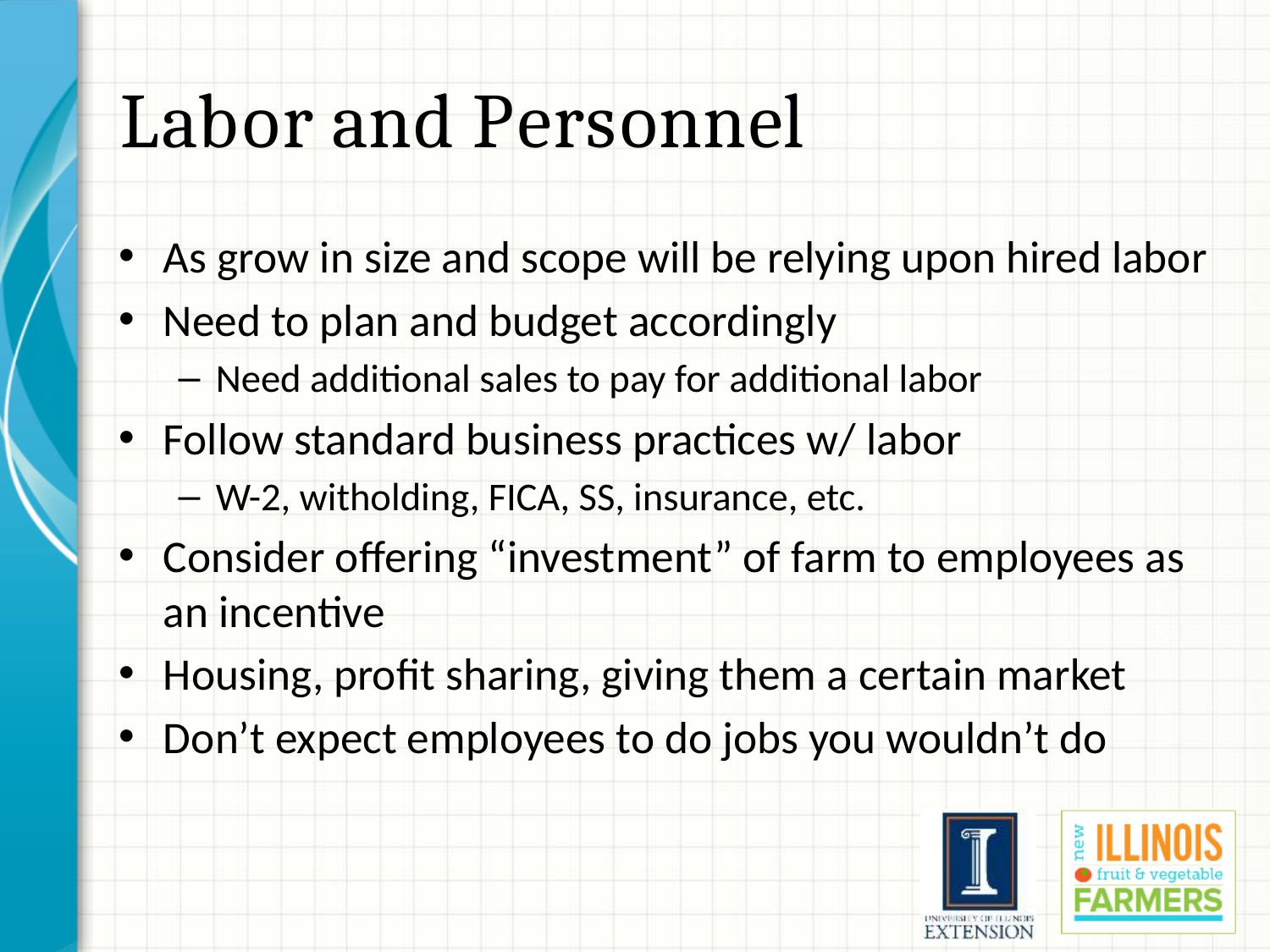

# Labor and Personnel
As grow in size and scope will be relying upon hired labor
Need to plan and budget accordingly
Need additional sales to pay for additional labor
Follow standard business practices w/ labor
W-2, witholding, FICA, SS, insurance, etc.
Consider offering “investment” of farm to employees as an incentive
Housing, profit sharing, giving them a certain market
Don’t expect employees to do jobs you wouldn’t do